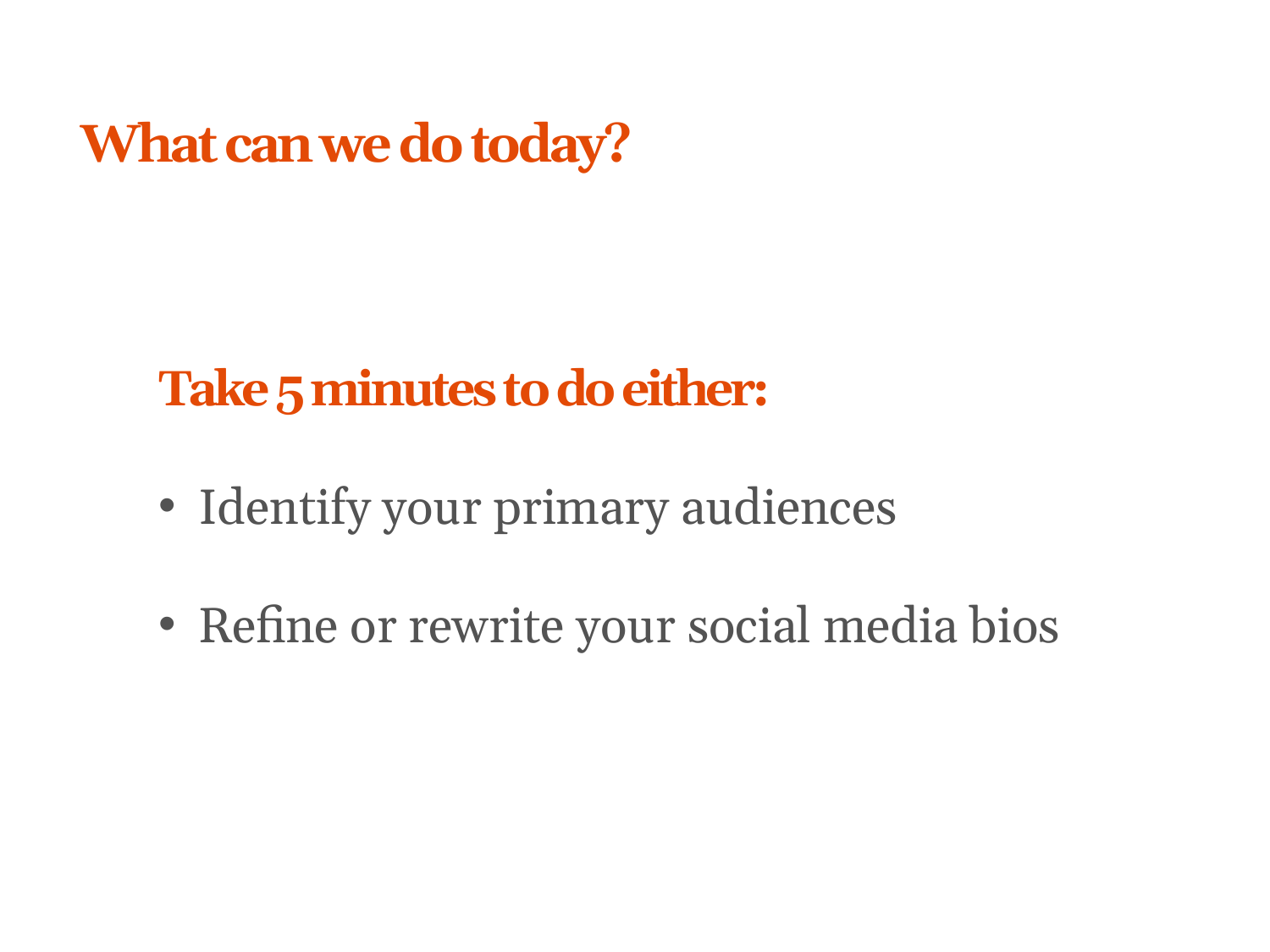

What can we do today?
Take 5 minutes to do either:
Identify your primary audiences
Refine or rewrite your social media bios